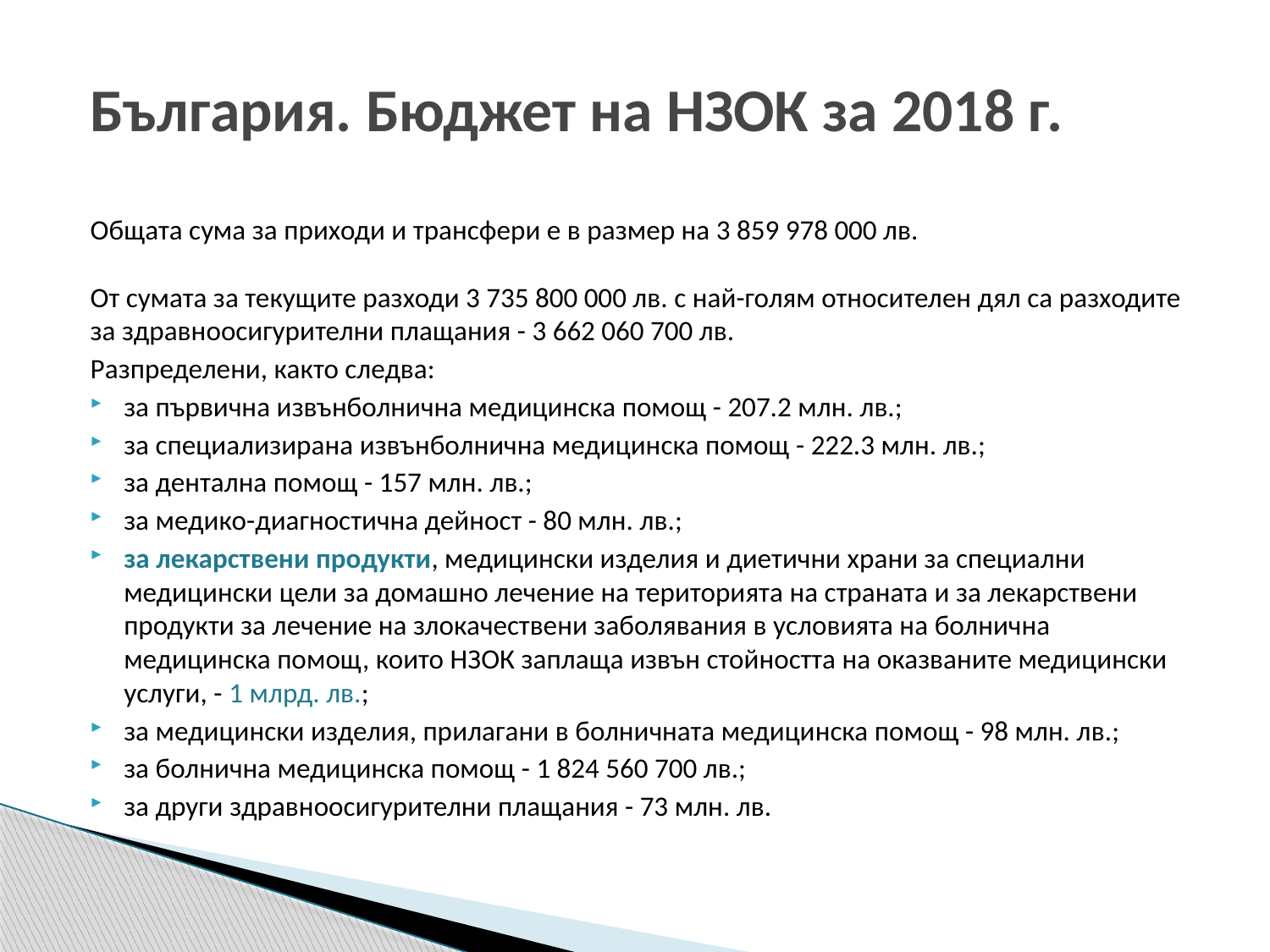

# България. Бюджет на НЗОК за 2018 г.
Общата сума за приходи и трансфери е в размер на 3 859 978 000 лв.
От сумата за текущите разходи 3 735 800 000 лв. с най-голям относителен дял са разходите за здравноосигурителни плащания - 3 662 060 700 лв.
Разпределени, както следва:
за първична извънболнична медицинска помощ - 207.2 млн. лв.;
за специализирана извънболнична медицинска помощ - 222.3 млн. лв.;
за дентална помощ - 157 млн. лв.;
за медико-диагностична дейност - 80 млн. лв.;
за лекарствени продукти, медицински изделия и диетични храни за специални медицински цели за домашно лечение на територията на страната и за лекарствени продукти за лечение на злокачествени заболявания в условията на болнична медицинска помощ, които НЗОК заплаща извън стойността на оказваните медицински услуги, - 1 млрд. лв.;
за медицински изделия, прилагани в болничната медицинска помощ - 98 млн. лв.;
за болнична медицинска помощ - 1 824 560 700 лв.;
за други здравноосигурителни плащания - 73 млн. лв.